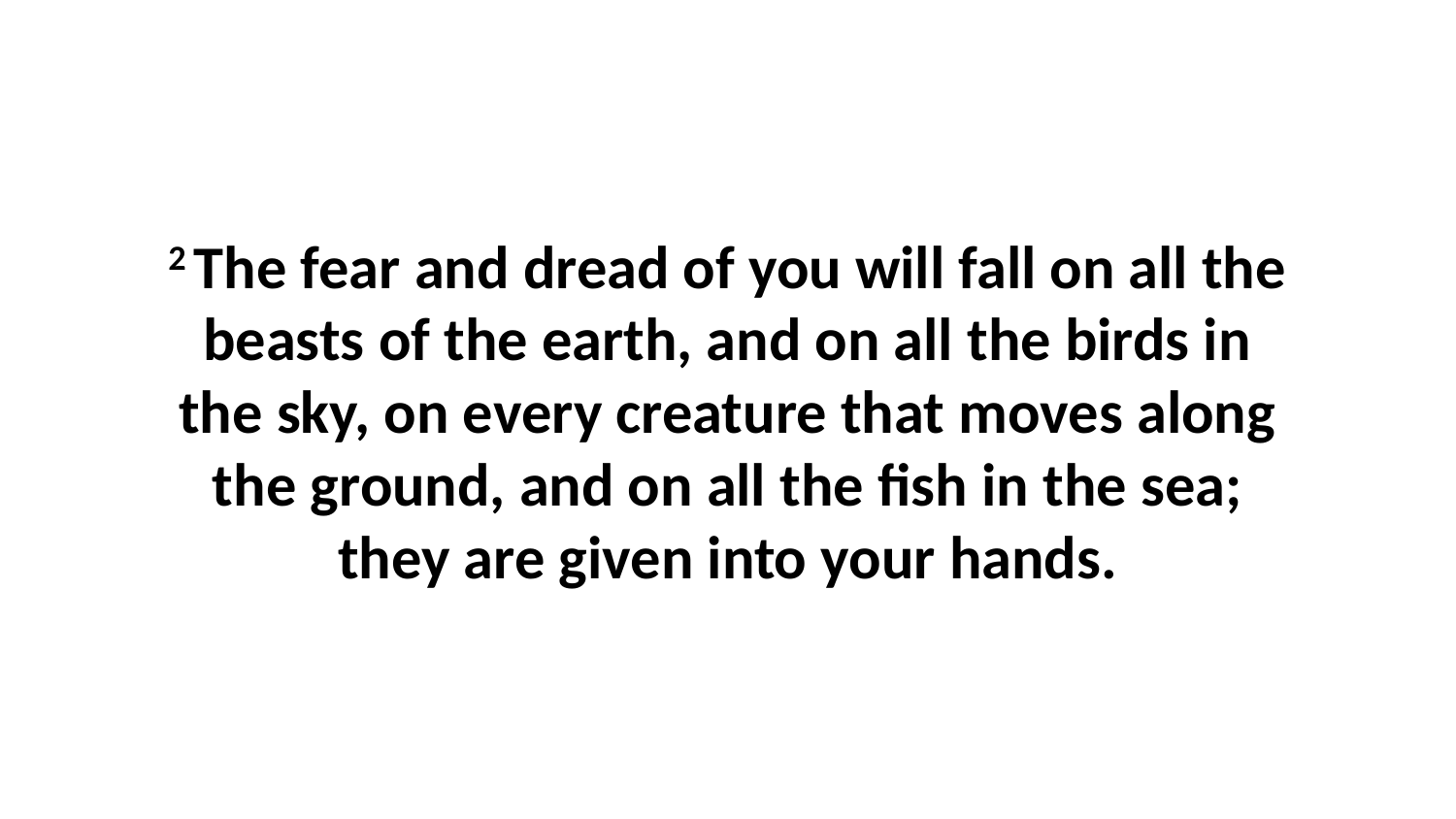

2 The fear and dread of you will fall on all the beasts of the earth, and on all the birds in the sky, on every creature that moves along the ground, and on all the fish in the sea; they are given into your hands.